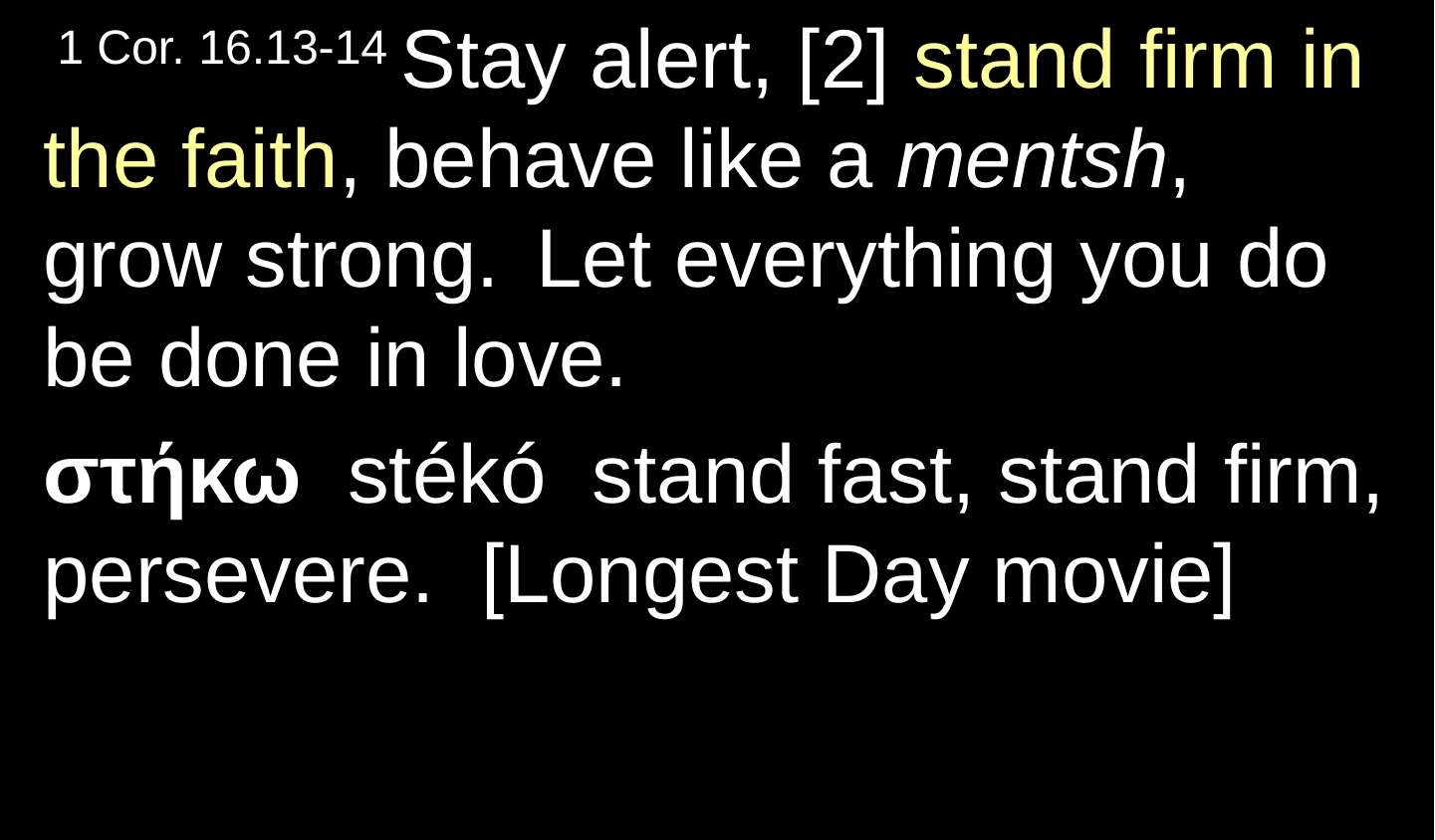

1 Cor. 16.13-14 Stay alert, [2] stand firm in the faith, behave like a mentsh, grow strong.  Let everything you do be done in love.
στήκω  stékó  stand fast, stand firm, persevere.  [Longest Day movie]